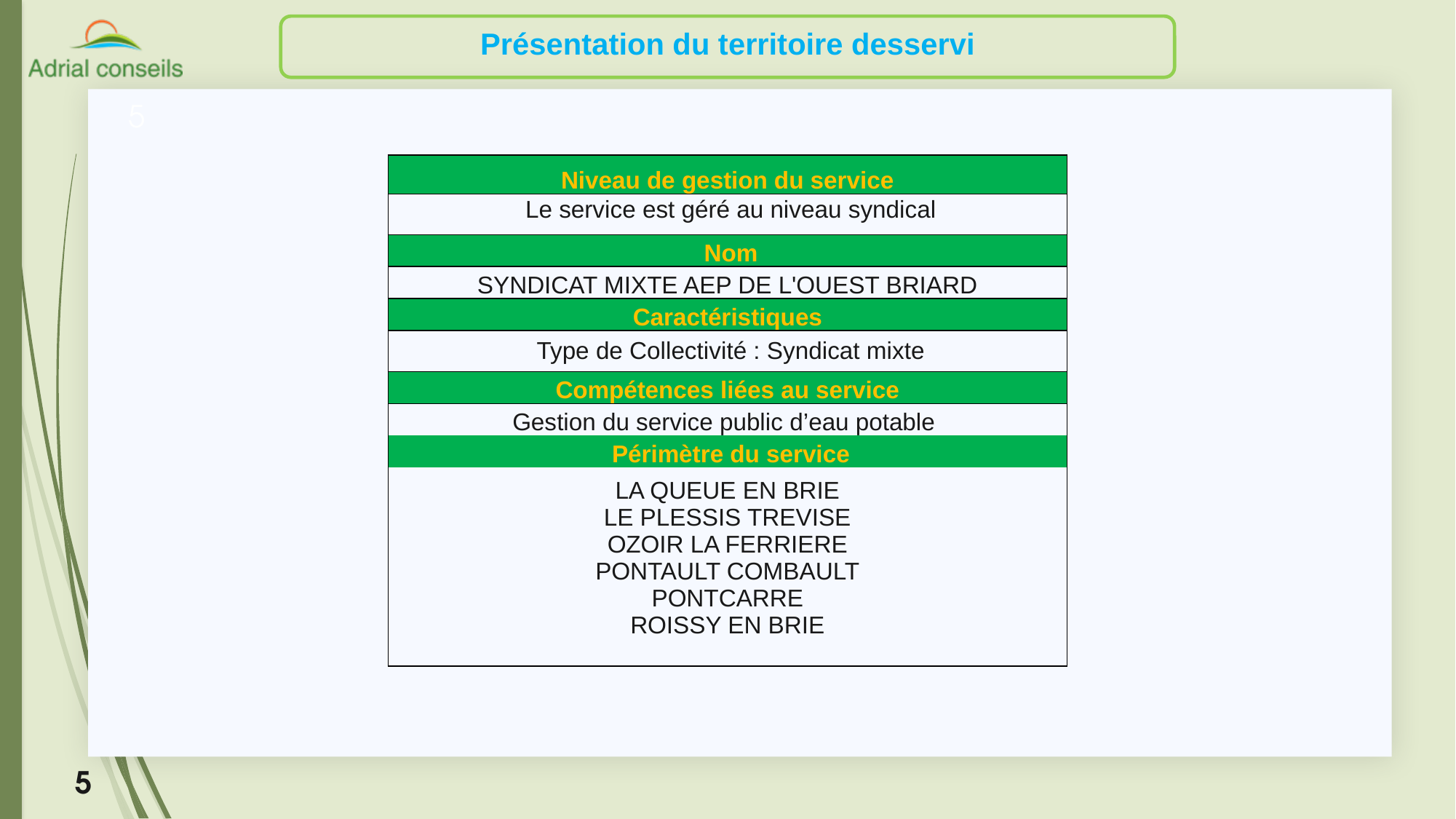

Présentation du territoire desservi
5
| Niveau de gestion du service |
| --- |
| Le service est géré au niveau syndical |
| Nom |
| SYNDICAT MIXTE AEP DE L'OUEST BRIARD |
| Caractéristiques |
| Type de Collectivité : Syndicat mixte |
| Compétences liées au service |
| Gestion du service public d’eau potable |
| Périmètre du service |
| LA QUEUE EN BRIE LE PLESSIS TREVISE OZOIR LA FERRIERE PONTAULT COMBAULT PONTCARRE ROISSY EN BRIE |
5